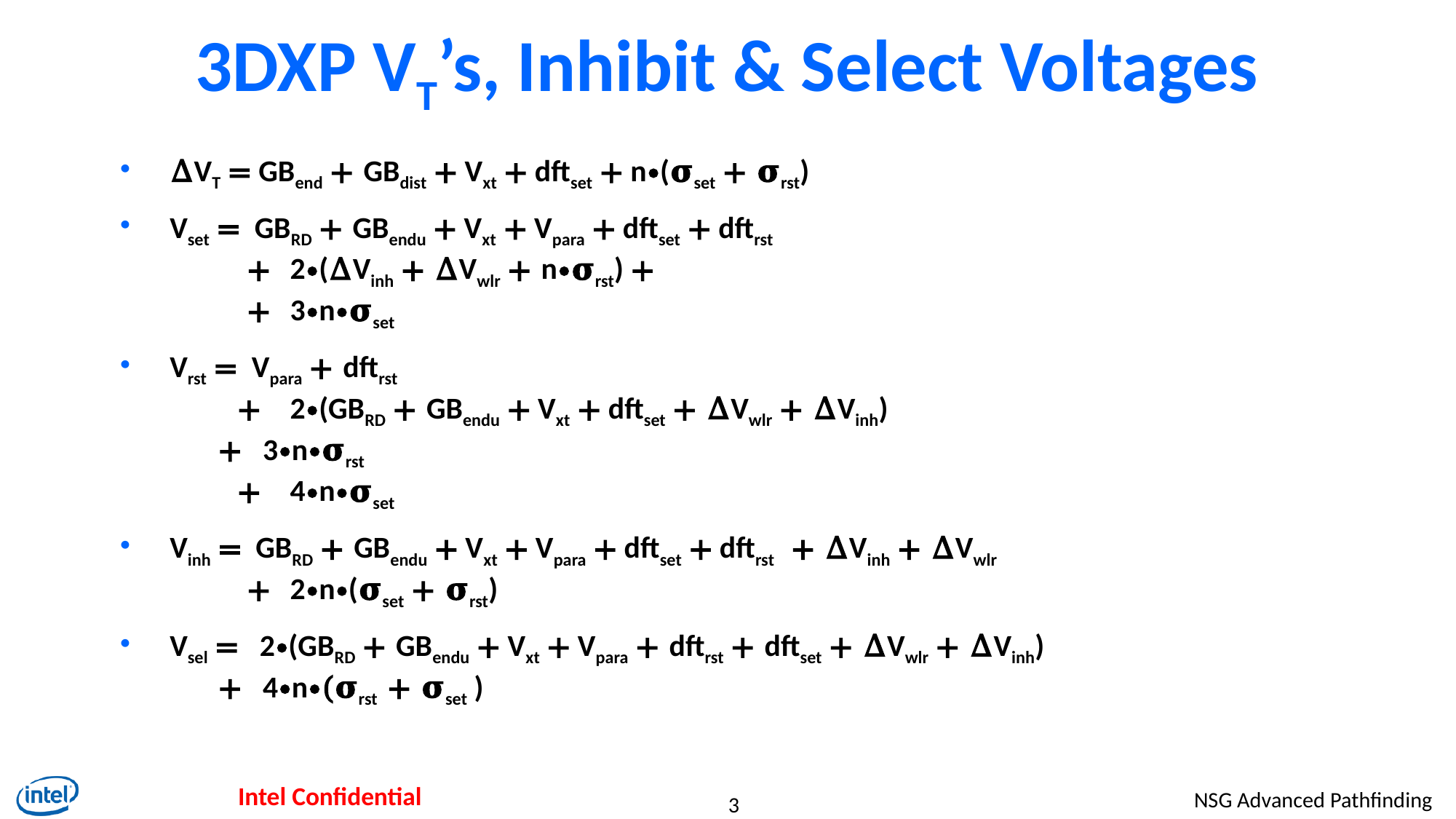

# 3DXP VT’s, Inhibit & Select Voltages
∆VT = GBend + GBdist + Vxt + dftset + n∙(𝛔set + 𝛔rst)
Vset =  GBRD + GBendu + Vxt + Vpara + dftset + dftrst
        +  2∙(∆Vinh + ∆Vwlr + n∙𝛔rst) +
        +  3∙n∙𝛔set
Vrst =  Vpara + dftrst
       +   2∙(GBRD + GBendu + Vxt + dftset + ∆Vwlr + ∆Vinh)
       +   3∙n∙𝛔rst
       +   4∙n∙𝛔set
Vinh =  GBRD + GBendu + Vxt + Vpara + dftset + dftrst  + ∆Vinh + ∆Vwlr
        +  2∙n∙(𝛔set + 𝛔rst)
Vsel =   2∙(GBRD + GBendu + Vxt + Vpara + dftrst + dftset + ∆Vwlr + ∆Vinh)
       +   4∙n∙(𝛔rst + 𝛔set )